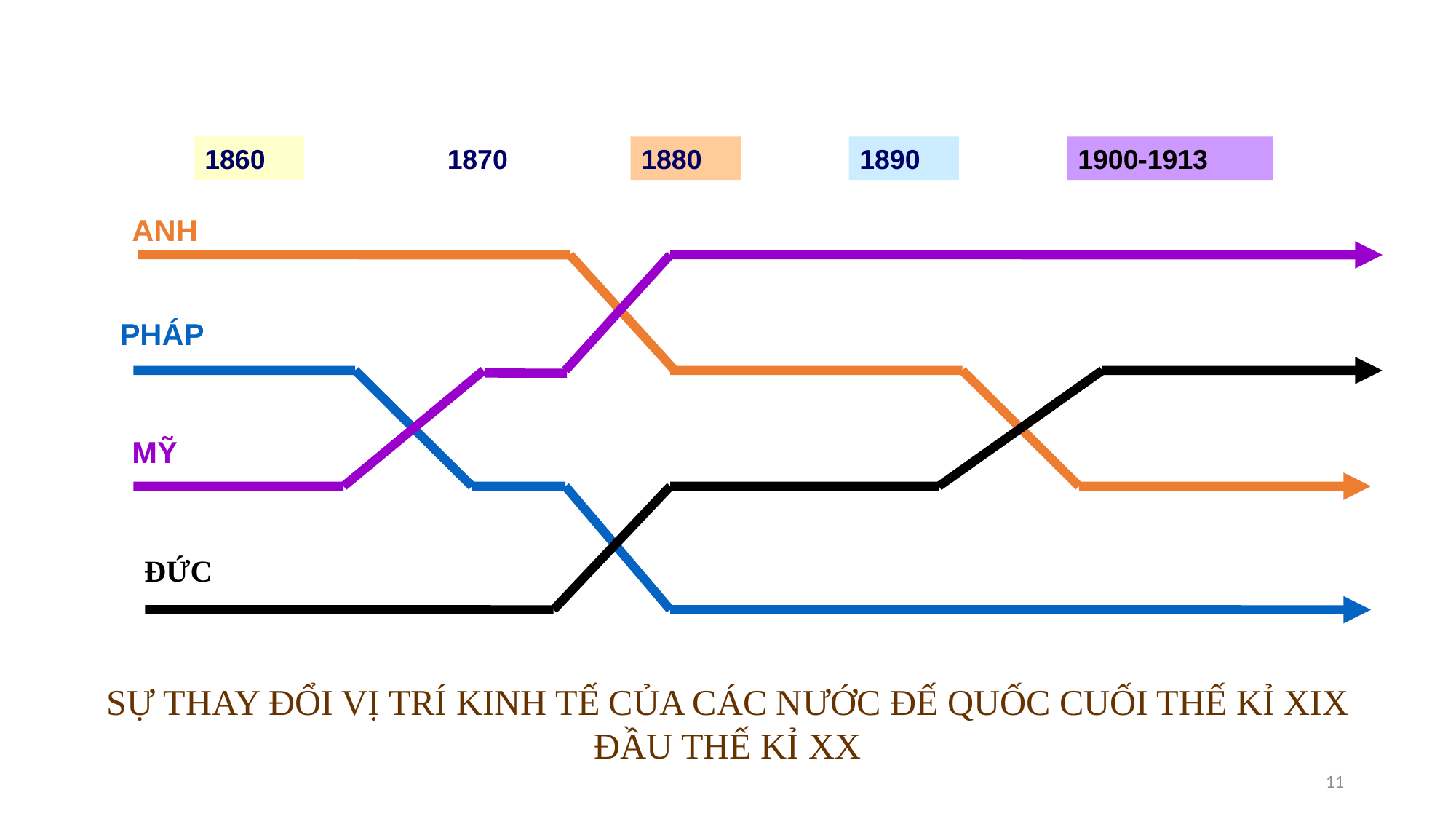

1860
1870
1880
1890
1900-1913
ANH

PHÁP

MỸ

ĐỨC

SỰ THAY ĐỔI VỊ TRÍ KINH TẾ CỦA CÁC NƯỚC ĐẾ QUỐC CUỐI THẾ KỈ XIX ĐẦU THẾ KỈ XX
11